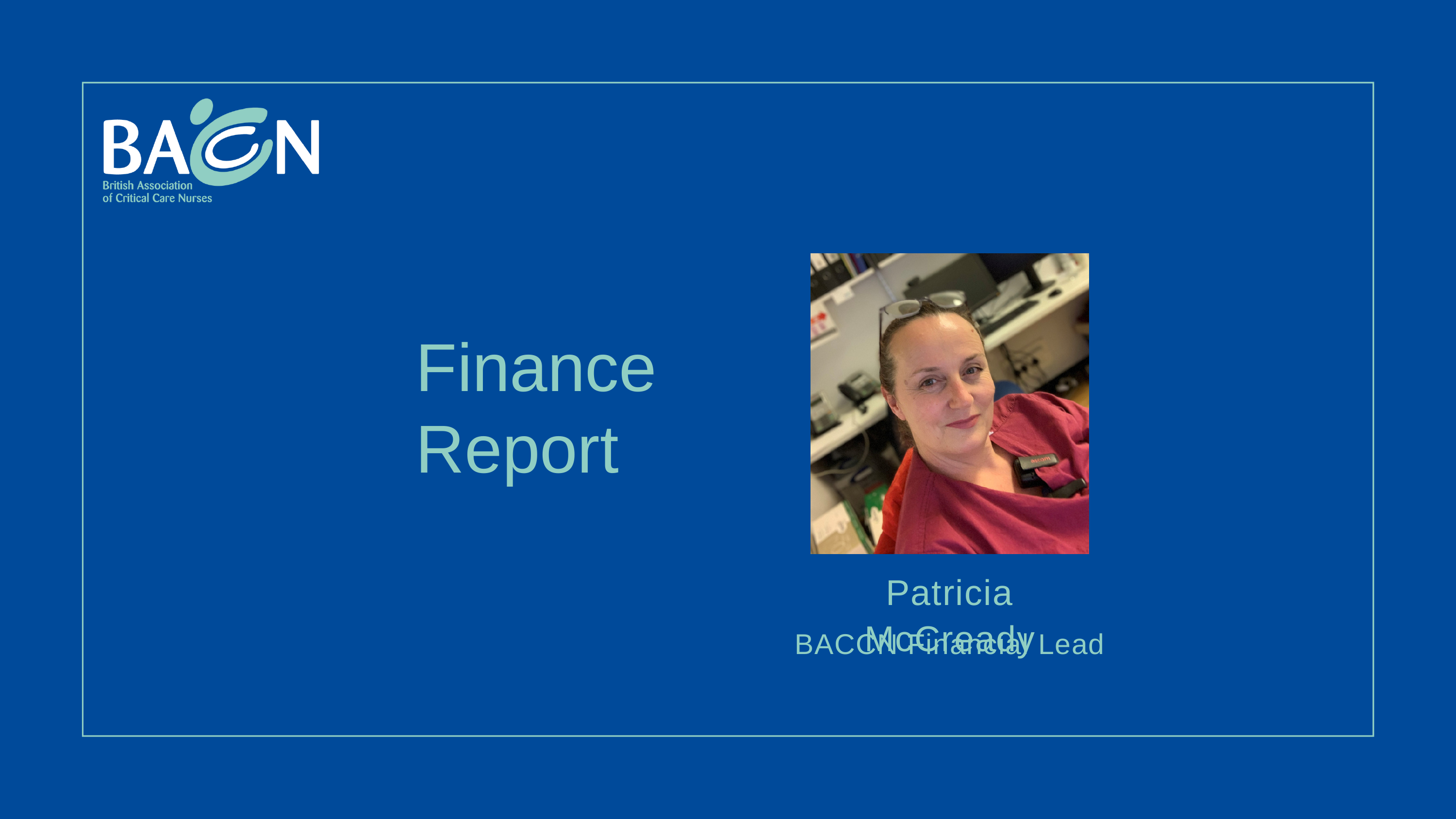

Finance Report
Patricia McCready
BACCN Financial Lead